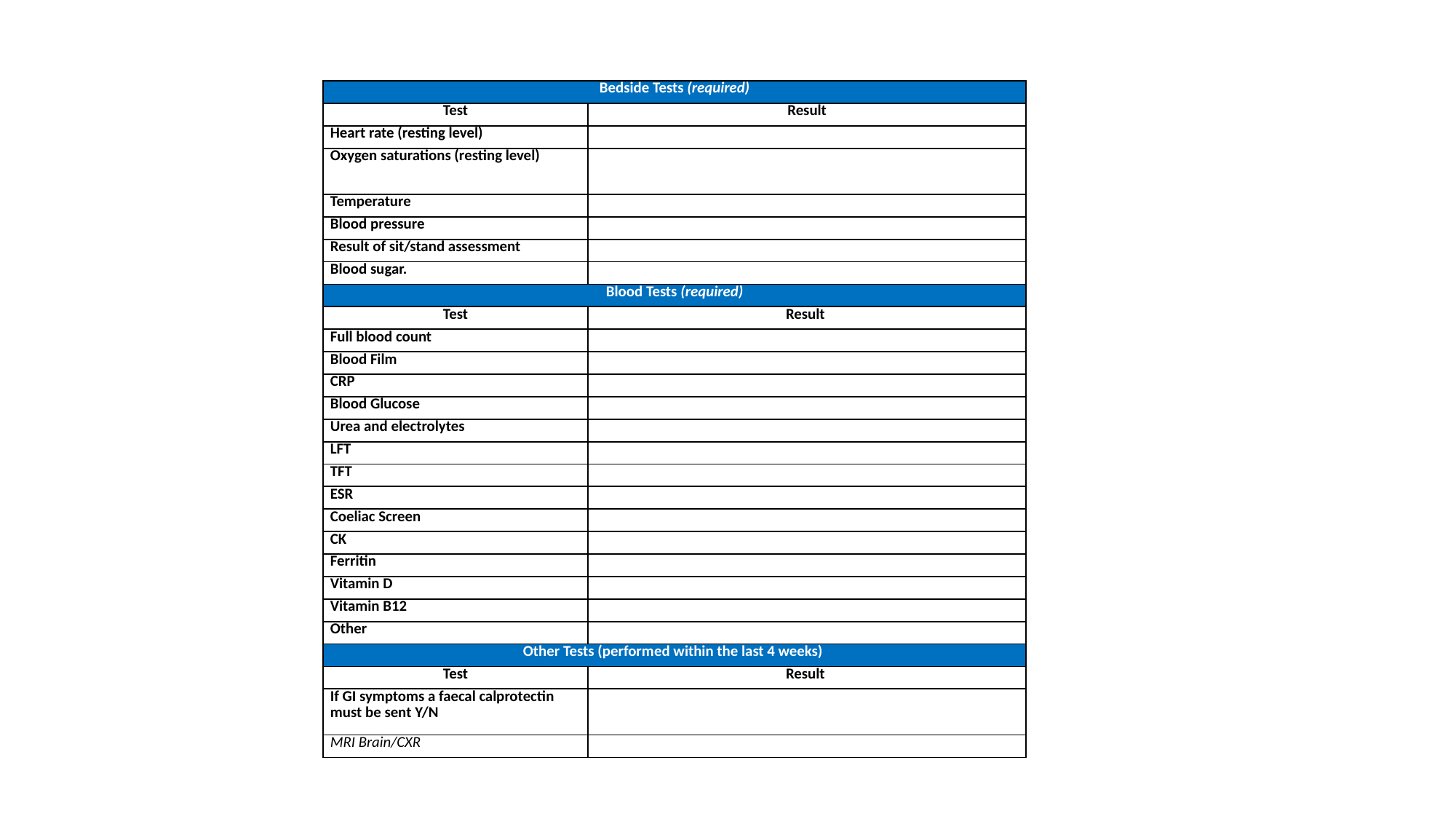

| Bedside Tests (required) |  |
| --- | --- |
| Test | Result |
| Heart rate (resting level) |  |
| Oxygen saturations (resting level) |  |
| Temperature |  |
| Blood pressure |  |
| Result of sit/stand assessment |  |
| Blood sugar. |  |
| Blood Tests (required) |  |
| Test | Result |
| Full blood count |  |
| Blood Film |  |
| CRP |  |
| Blood Glucose |  |
| Urea and electrolytes |  |
| LFT |  |
| TFT |  |
| ESR |  |
| Coeliac Screen |  |
| CK |  |
| Ferritin |  |
| Vitamin D |  |
| Vitamin B12 |  |
| Other |  |
| Other Tests (performed within the last 4 weeks) |  |
| Test | Result |
| If GI symptoms a faecal calprotectin must be sent Y/N |  |
| MRI Brain/CXR |  |